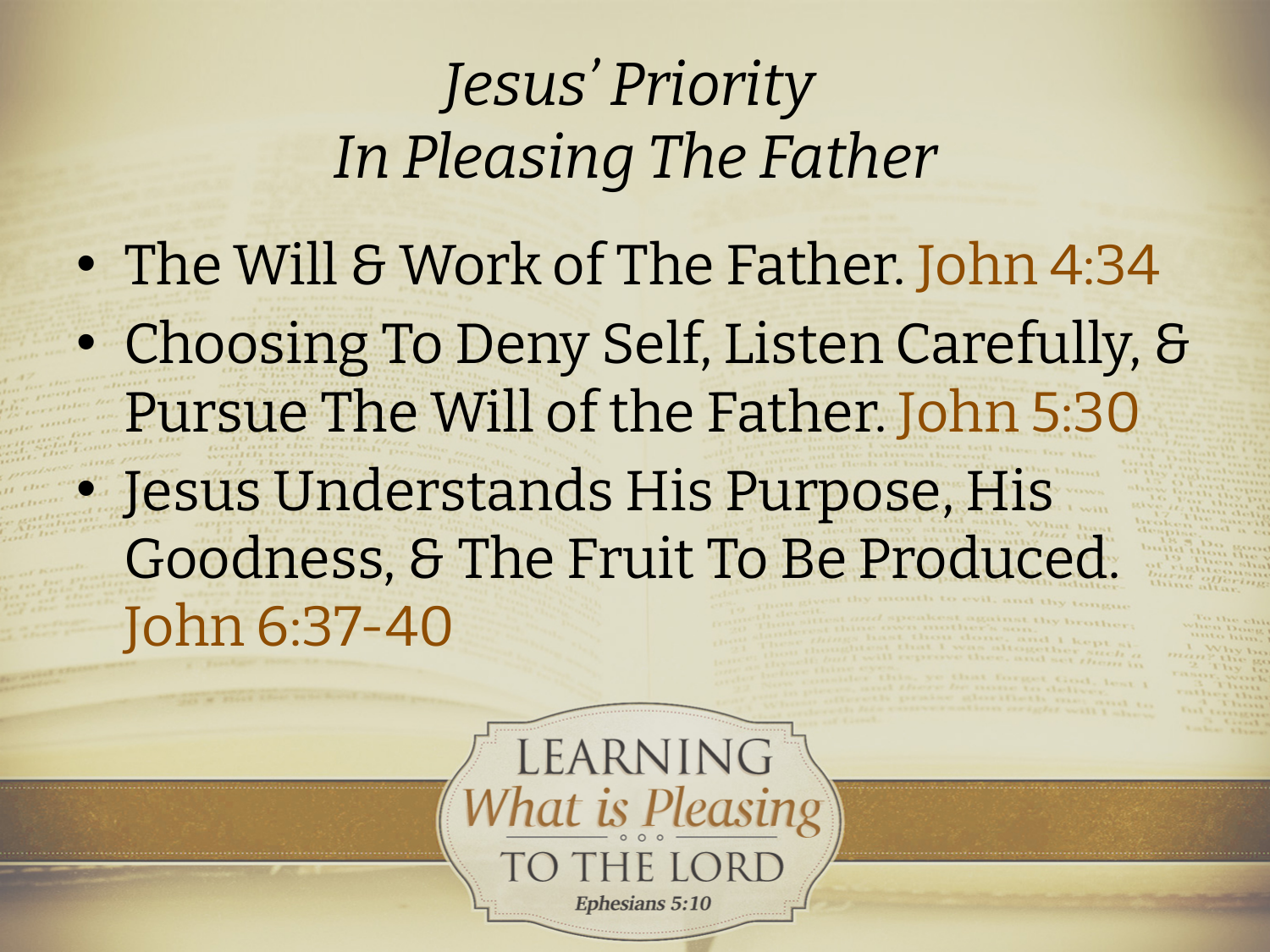

# Jesus’ Priority In Pleasing The Father
The Will & Work of The Father. John 4:34
Choosing To Deny Self, Listen Carefully, & Pursue The Will of the Father. John 5:30
Jesus Understands His Purpose, His Goodness, & The Fruit To Be Produced. John 6:37-40